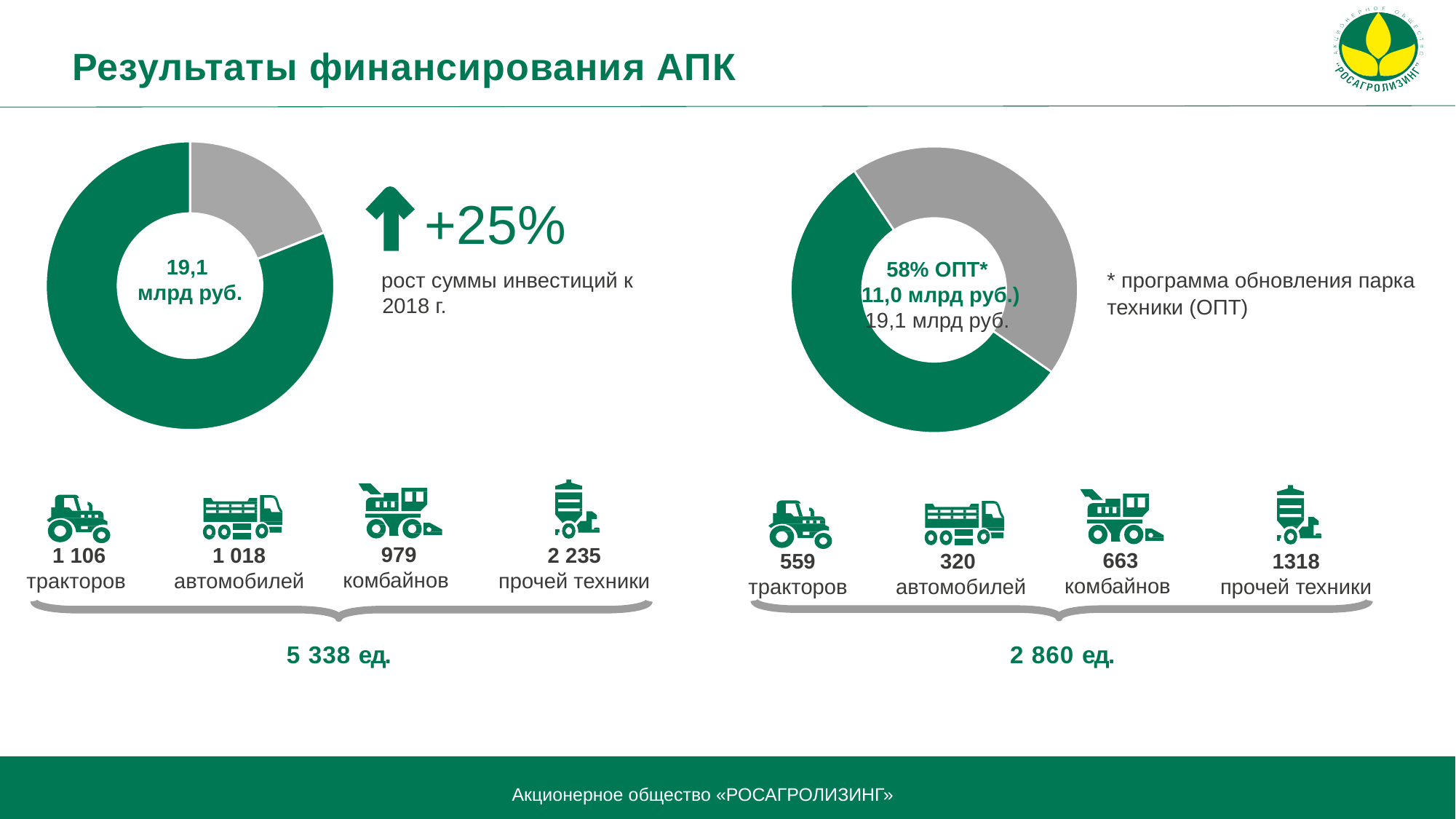

Результаты финансирования АПК

### Chart

| Category |  |
|---|---|

### Chart

| Category |  |
|---|---|
+25%

19,1
млрд руб.
58% ОПТ*
(11,0 млрд руб.)
19,1 млрд руб.
рост суммы инвестиций к 2018 г.
* программа обновления парка
техники (ОПТ)

 979 комбайнов
2 235
прочей техники
 1 018
автомобилей
 1 106 тракторов
 663 комбайнов
1318
прочей техники
 320   автомобилей
 559
тракторов

5 338 ед.
2 860 ед.

Акционерное общество «РОСАГРОЛИЗИНГ»